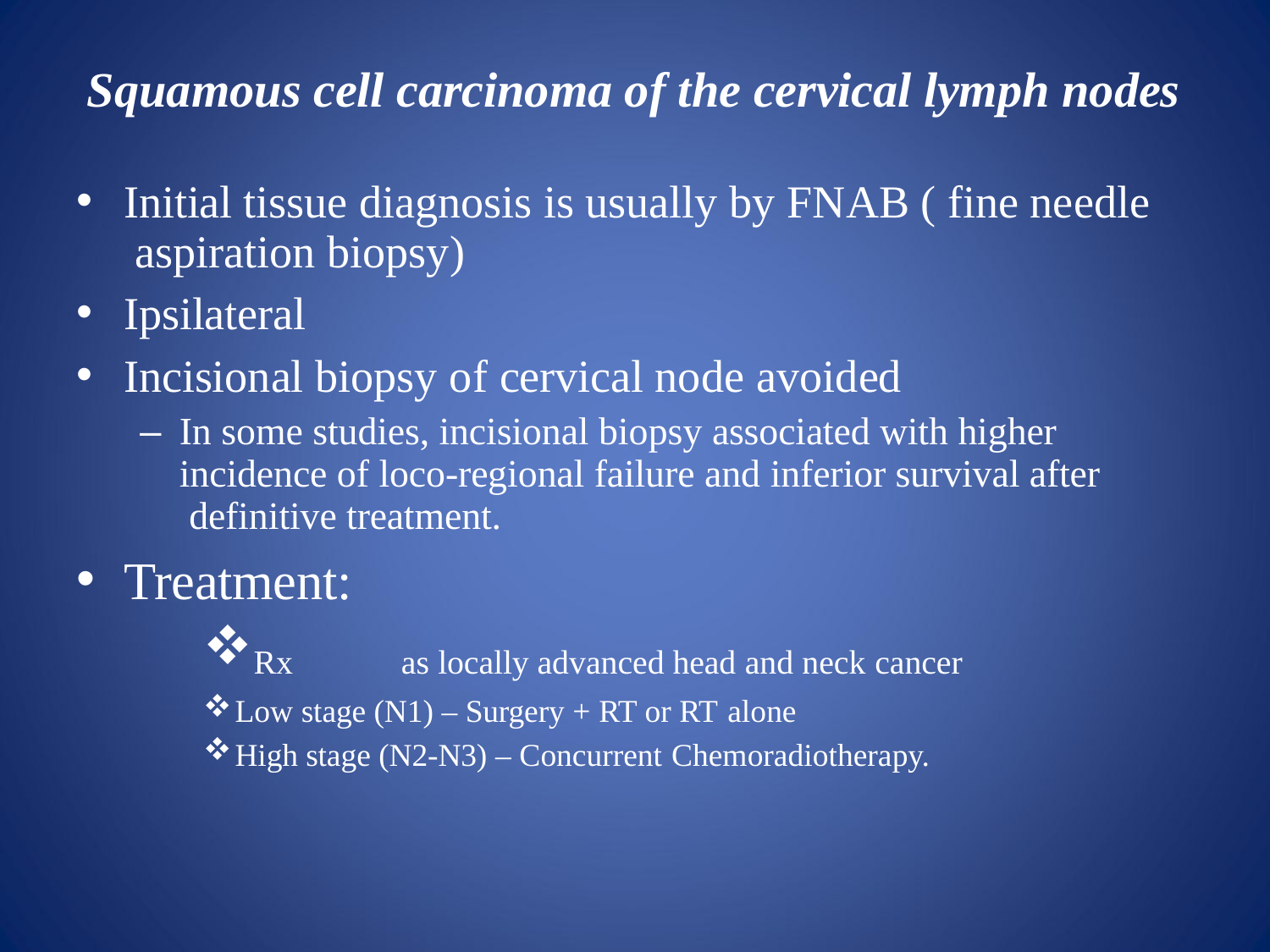

# Squamous cell carcinoma of the cervical lymph nodes
Initial tissue diagnosis is usually by FNAB ( fine needle  aspiration biopsy)
Ipsilateral
Incisional biopsy of cervical node avoided
–	In some studies, incisional biopsy associated with higher  incidence of loco-regional failure and inferior survival after  definitive treatment.
Treatment:
Rx	as locally advanced head and neck cancer
Low stage (N1) – Surgery + RT or RT alone
High stage (N2-N3) – Concurrent Chemoradiotherapy.